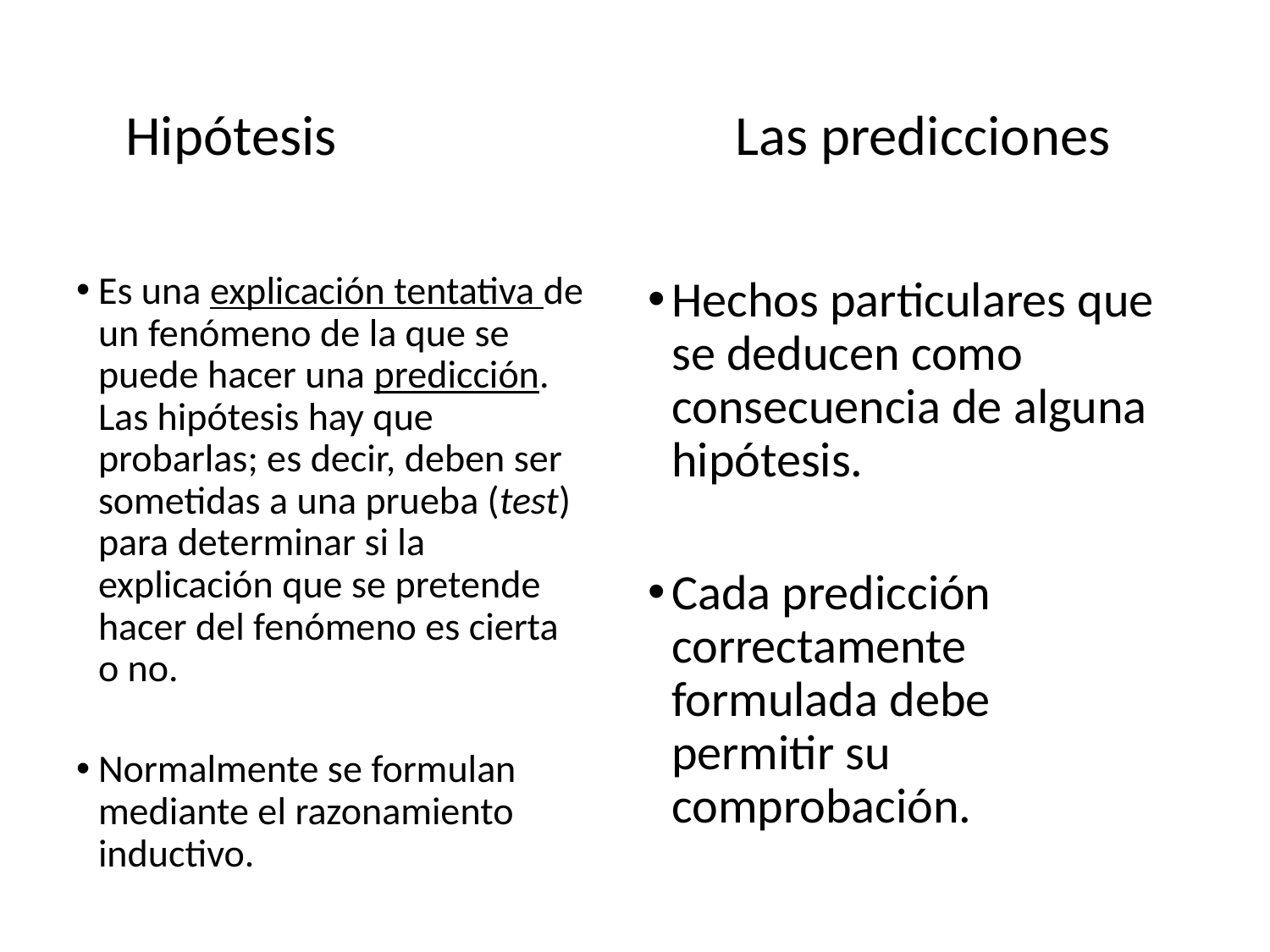

# Hipótesis                  		Las predicciones
Es una explicación tentativa de un fenómeno de la que se puede hacer una predicción. Las hipótesis hay que probarlas; es decir, deben ser sometidas a una prueba (test) para determinar si la explicación que se pretende hacer del fenómeno es cierta o no.

Normalmente se formulan mediante el razonamiento inductivo.

Hechos particulares que se deducen como consecuencia de alguna hipótesis.

Cada predicción correctamente formulada debe permitir su comprobación.